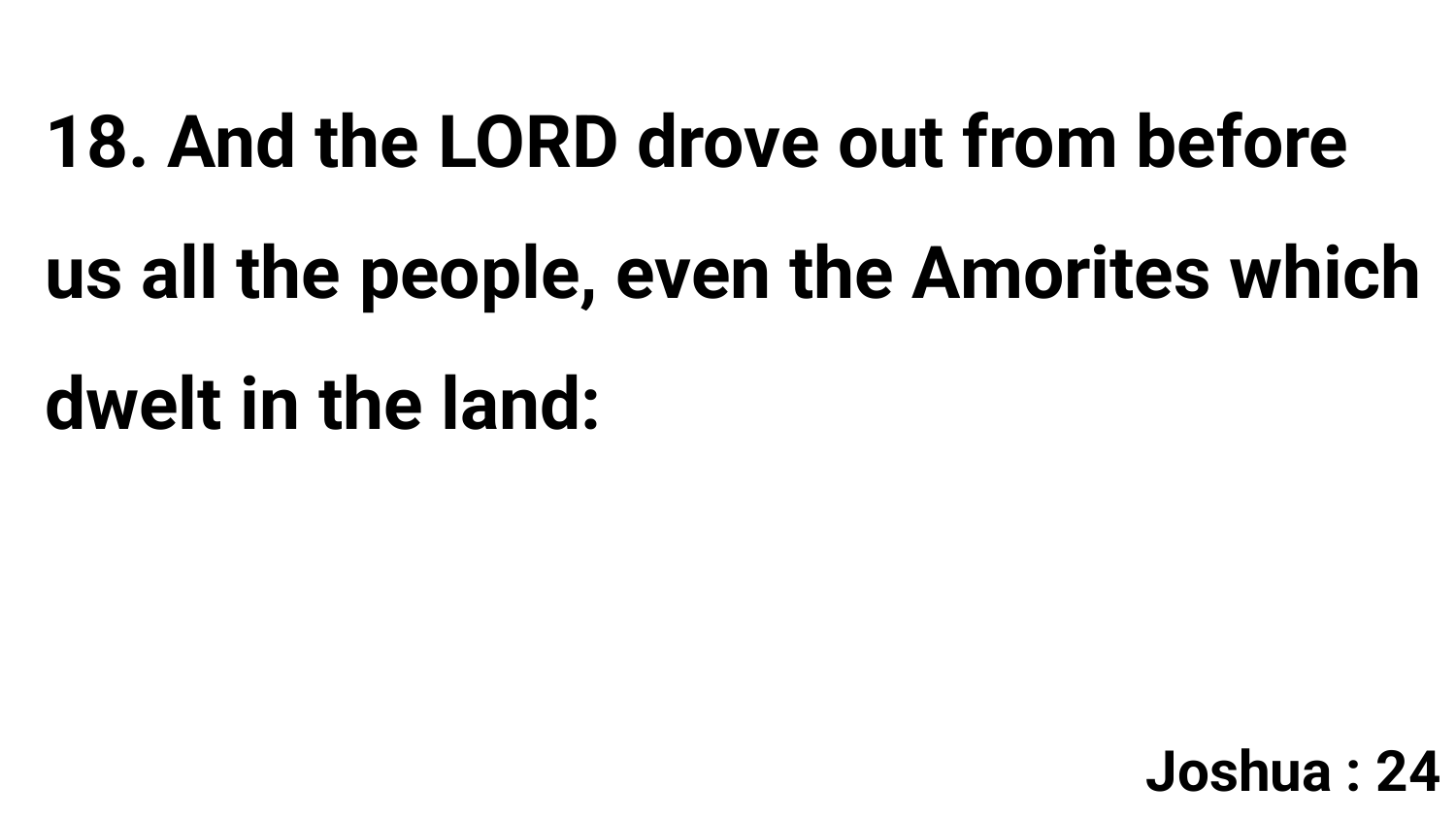

18. And the LORD drove out from before us all the people, even the Amorites which dwelt in the land:
Joshua : 24